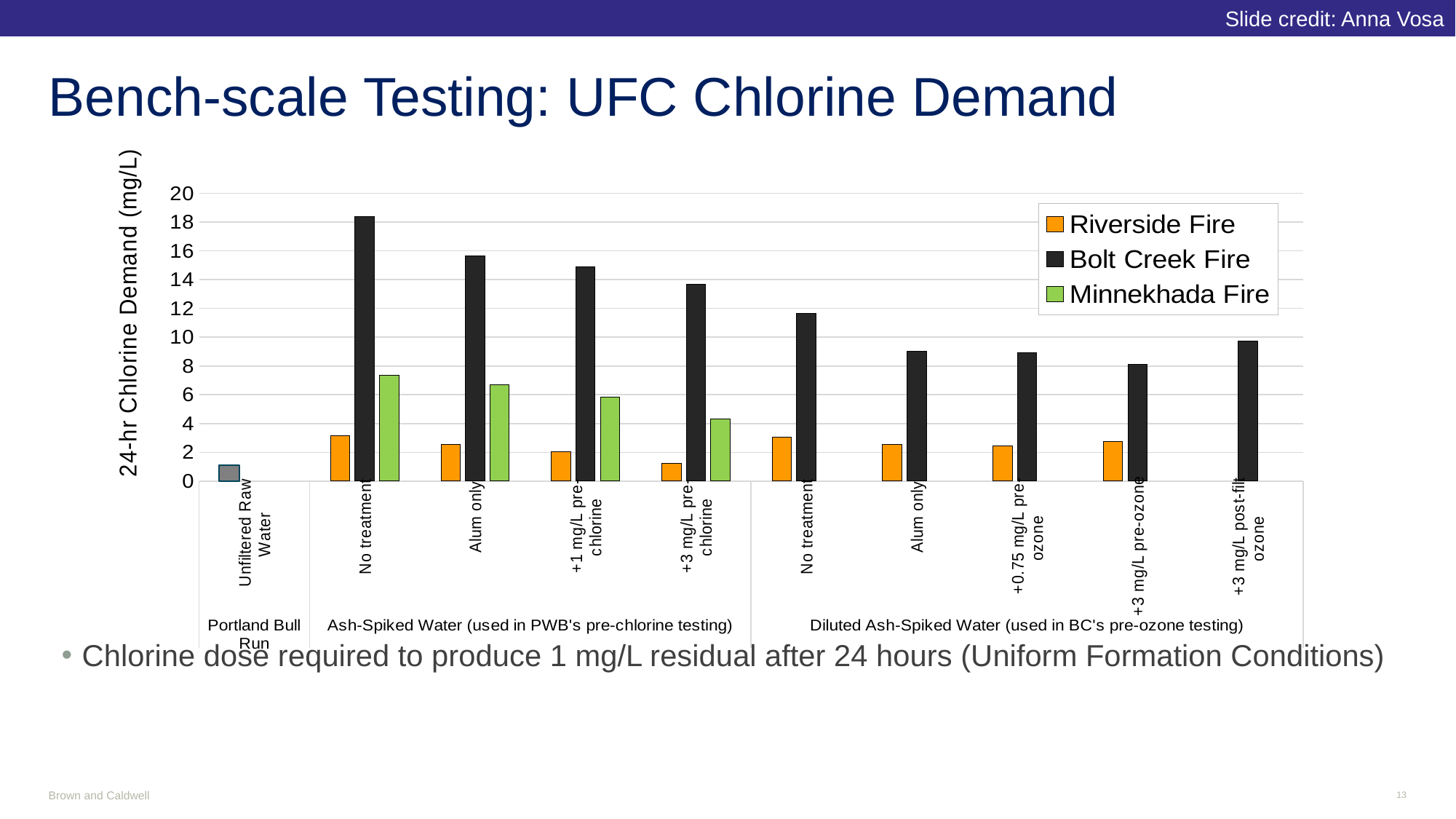

Slide credit: Anna Vosa
# Bench-scale Testing: UFC Chlorine Demand

### Chart

| Category |  |  |  |
|---|---|---|---|
| Unfiltered Raw Water | 1.0299999999999998 | None | None |
| No treatment | 3.13 | 18.38 | 7.36 |
| Alum only | 2.5300000000000002 | 15.65 | 6.6899999999999995 |
| +1 mg/L pre-chlorine | 2.05 | 14.87 | 5.83 |
| +3 mg/L pre-chlorine | 1.21 | 13.68 | 4.34 |
| No treatment | 3.07 | 11.63 | None |
| Alum only | 2.5300000000000002 | 9.02 | None |
| +0.75 mg/L pre-ozone | 2.43 | 8.91 | None |
| +3 mg/L pre-ozone | 2.76 | 8.1 | None |
| +3 mg/L post-filt ozone | None | 9.72 | None |
Chlorine dose required to produce 1 mg/L residual after 24 hours (Uniform Formation Conditions)
13
Brown and Caldwell